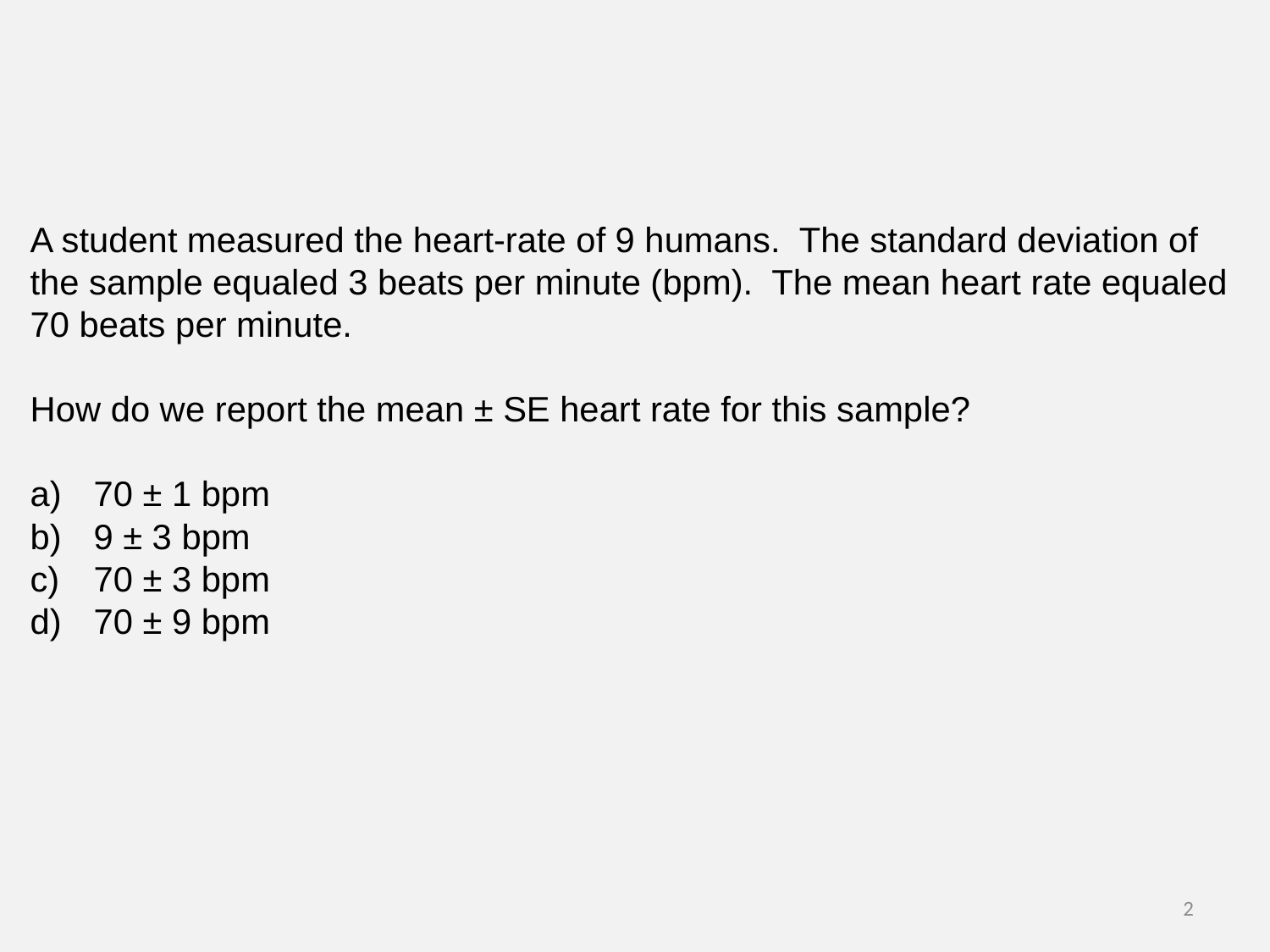

A student measured the heart-rate of 9 humans.  The standard deviation of the sample equaled 3 beats per minute (bpm).  The mean heart rate equaled 70 beats per minute.

How do we report the mean ± SE heart rate for this sample?

70 ± 1 bpm
9 ± 3 bpm
70 ± 3 bpm
70 ± 9 bpm
2